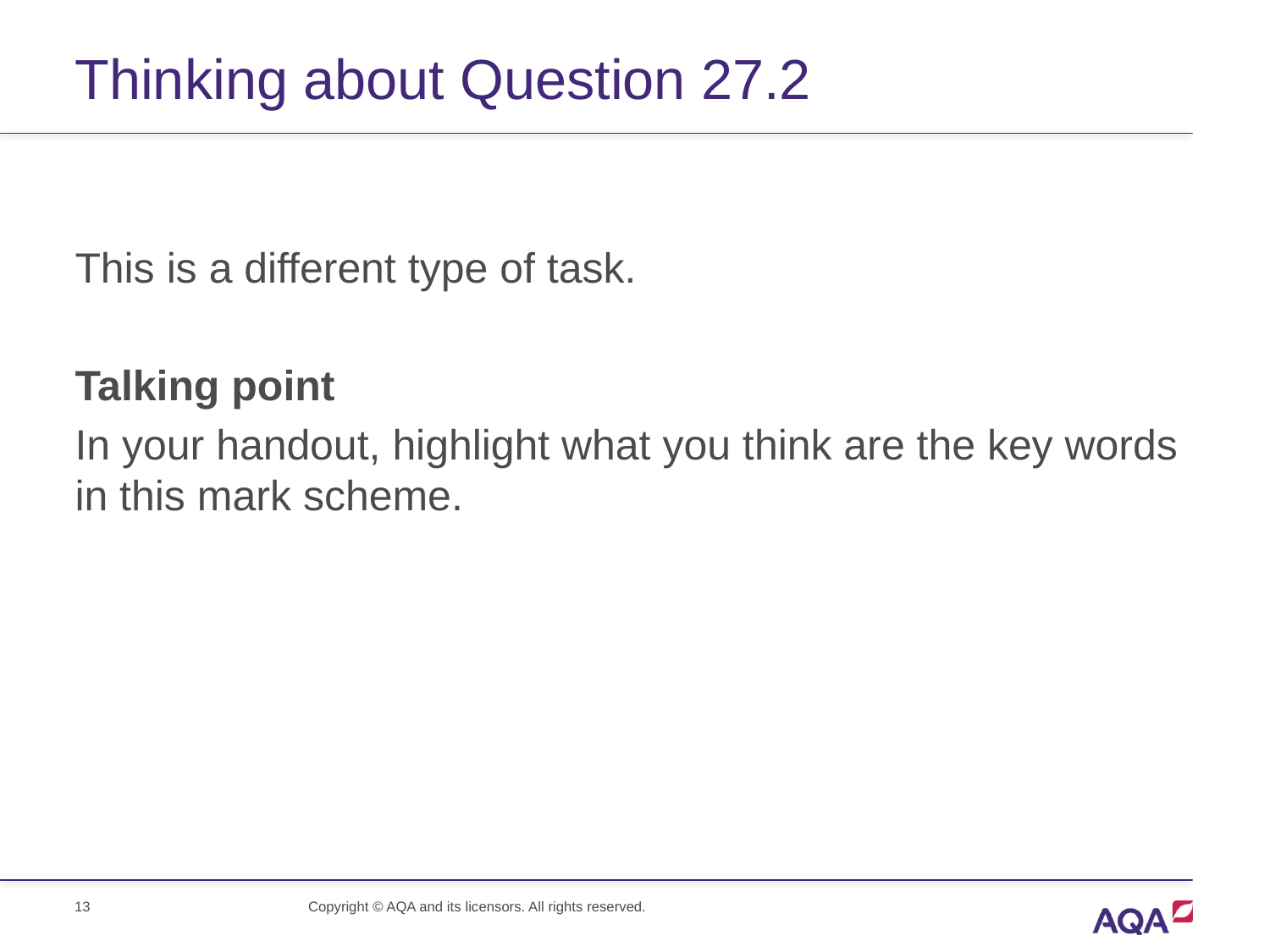

# Thinking about Question 27.2
This is a different type of task.

Talking point
In your handout, highlight what you think are the key words in this mark scheme.
Copyright © AQA and its licensors. All rights reserved.
13